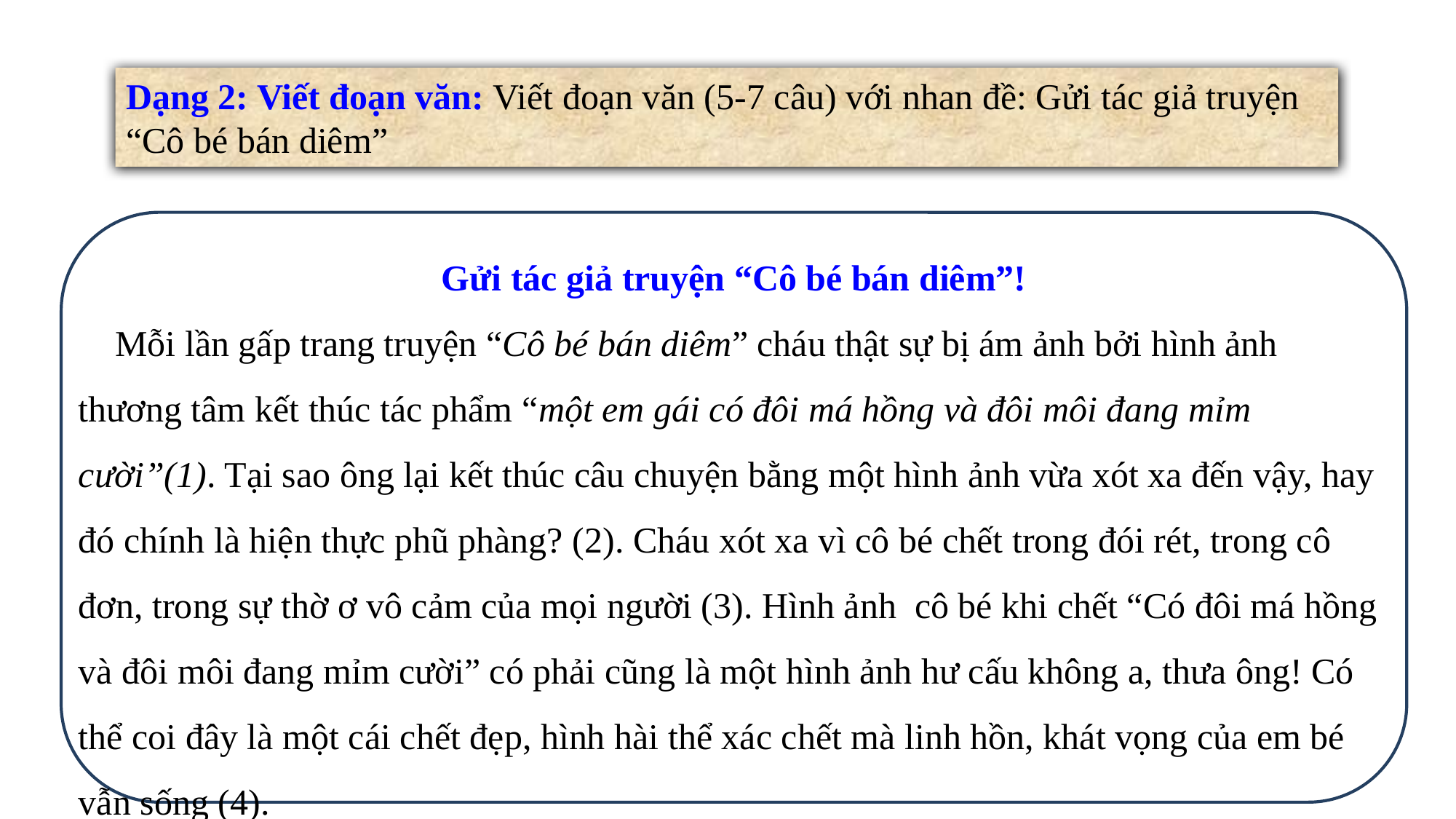

Dạng 2: Viết đoạn văn: Viết đoạn văn (5-7 câu) với nhan đề: Gửi tác giả truyện “Cô bé bán diêm”

Gửi tác giả truyện “Cô bé bán diêm”!
    Mỗi lần gấp trang truyện “Cô bé bán diêm” cháu thật sự bị ám ảnh bởi hình ảnh thương tâm kết thúc tác phẩm “một em gái có đôi má hồng và đôi môi đang mỉm cười”(1). Tại sao ông lại kết thúc câu chuyện bằng một hình ảnh vừa xót xa đến vậy, hay đó chính là hiện thực phũ phàng? (2). Cháu xót xa vì cô bé chết trong đói rét, trong cô đơn, trong sự thờ ơ vô cảm của mọi người (3). Hình ảnh  cô bé khi chết “Có đôi má hồng và đôi môi đang mỉm cười” có phải cũng là một hình ảnh hư cấu không a, thưa ông! Có thể coi đây là một cái chết đẹp, hình hài thể xác chết mà linh hồn, khát vọng của em bé vẫn sống (4).